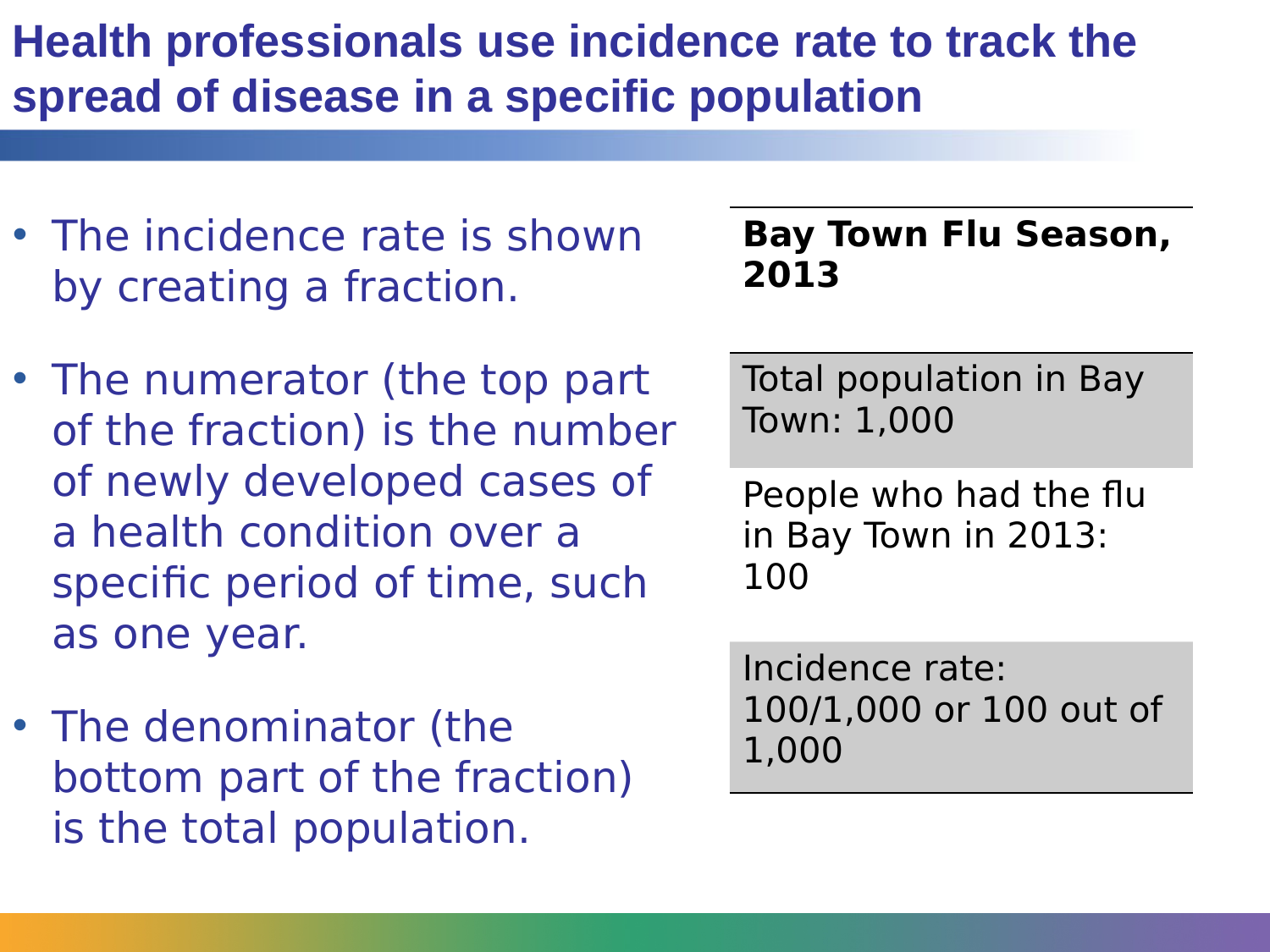

Health professionals use incidence rate to track the spread of disease in a specific population
The incidence rate is shown by creating a fraction.
The numerator (the top part of the fraction) is the number of newly developed cases of a health condition over a specific period of time, such as one year.
The denominator (the bottom part of the fraction) is the total population.

| Bay Town Flu Season, 2013 |
| --- |
| Total population in Bay Town: 1,000 |
| People who had the flu in Bay Town in 2013: 100 |
| Incidence rate: 100/1,000 or 100 out of 1,000 |